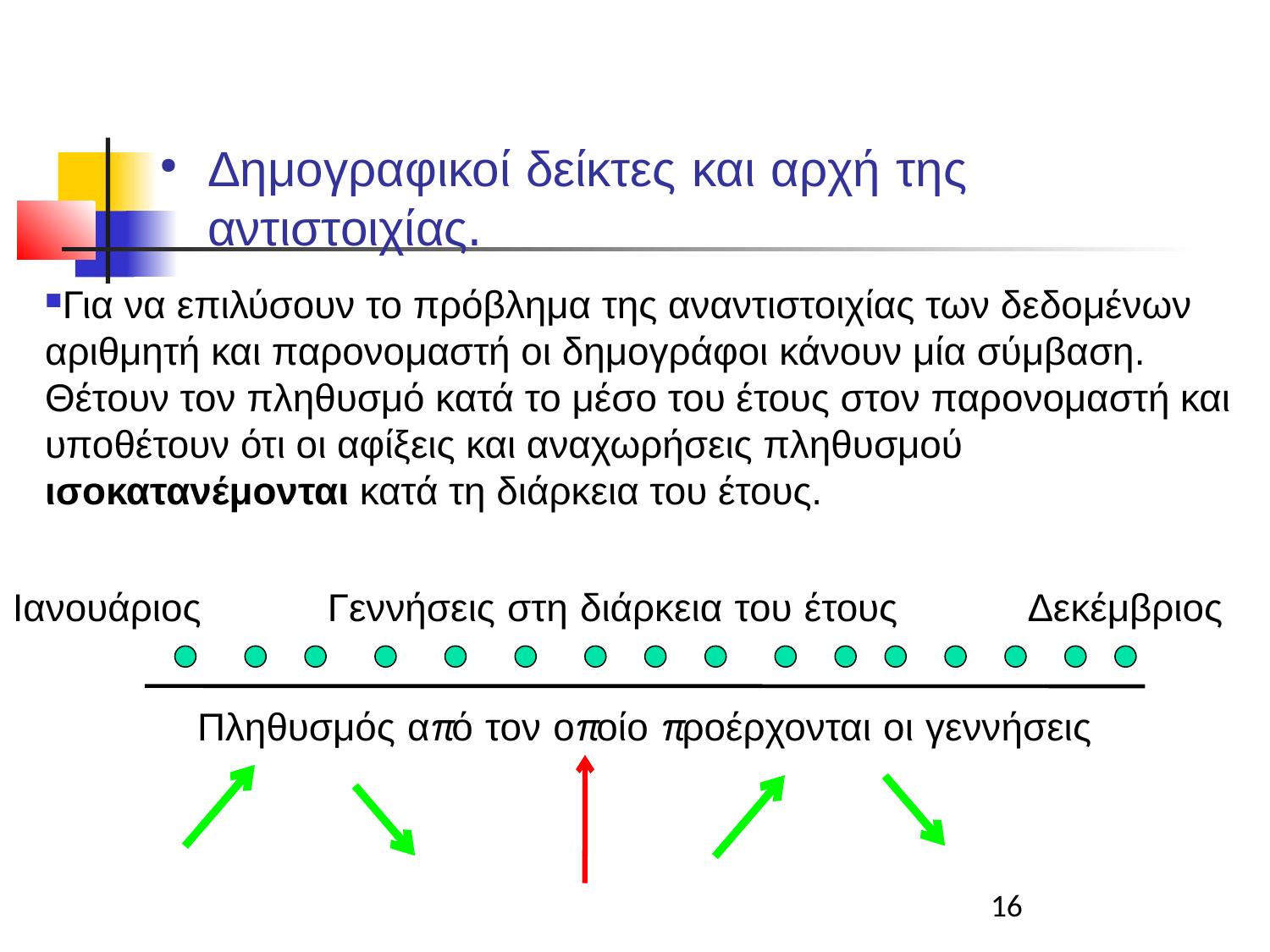

Δημογραφικοί δείκτες και αρχή της αντιστοιχίας.
Για να επιλύσουν το πρόβλημα της αναντιστοιχίας των δεδομένων αριθμητή και παρονομαστή οι δημογράφοι κάνουν μία σύμβαση. Θέτουν τον πληθυσμό κατά το μέσο του έτους στον παρονομαστή και υποθέτουν ότι οι αφίξεις και αναχωρήσεις πληθυσμού ισοκατανέμονται κατά τη διάρκεια του έτους.

Ιανουάριος
Γεννήσεις στη διάρκεια του έτους
Δεκέμβριος

Πληθυσμός από τον οποίο προέρχονται οι γεννήσεις

16